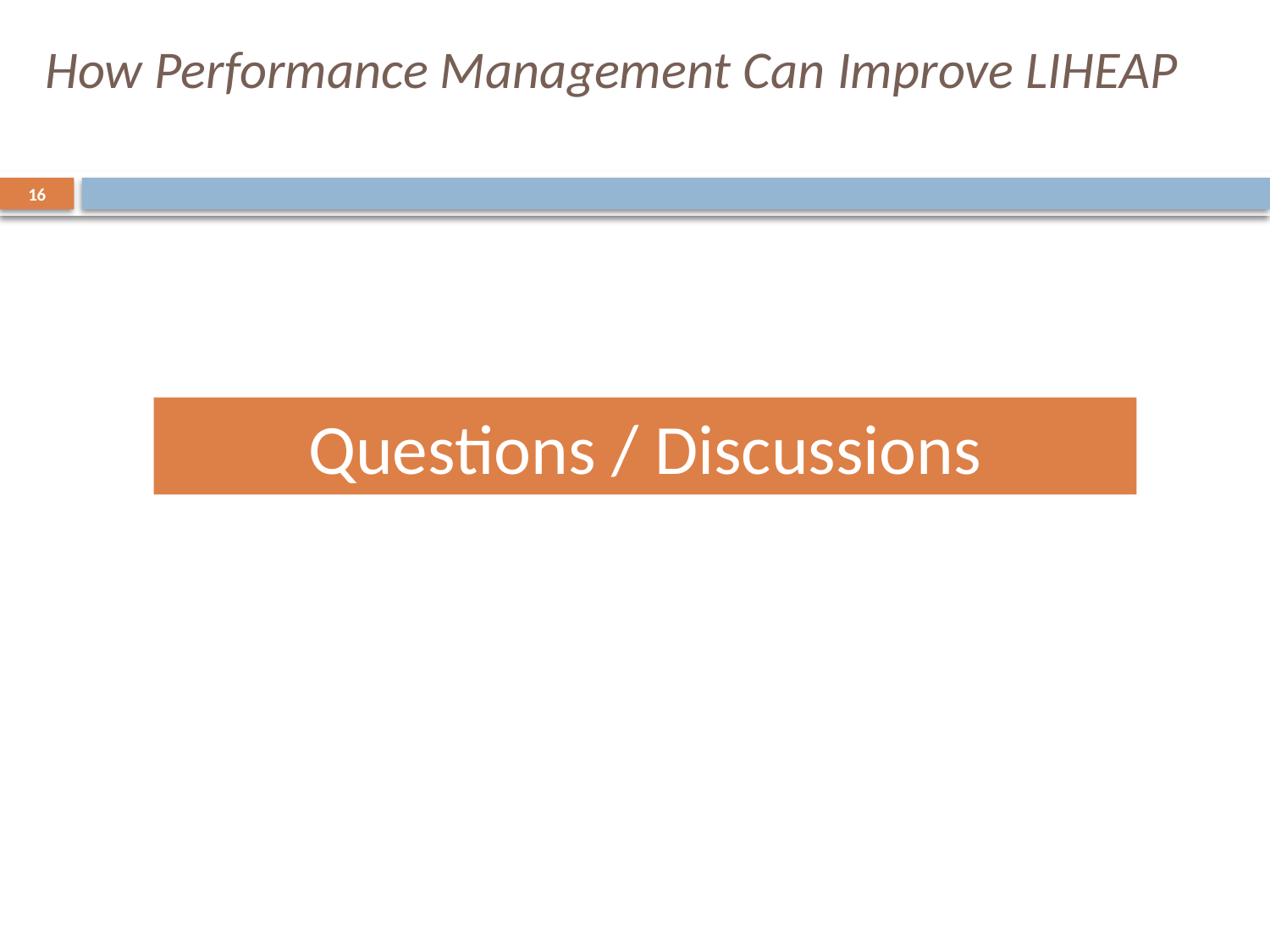

# How Performance Management Can Improve LIHEAP
16
Questions / Discussions